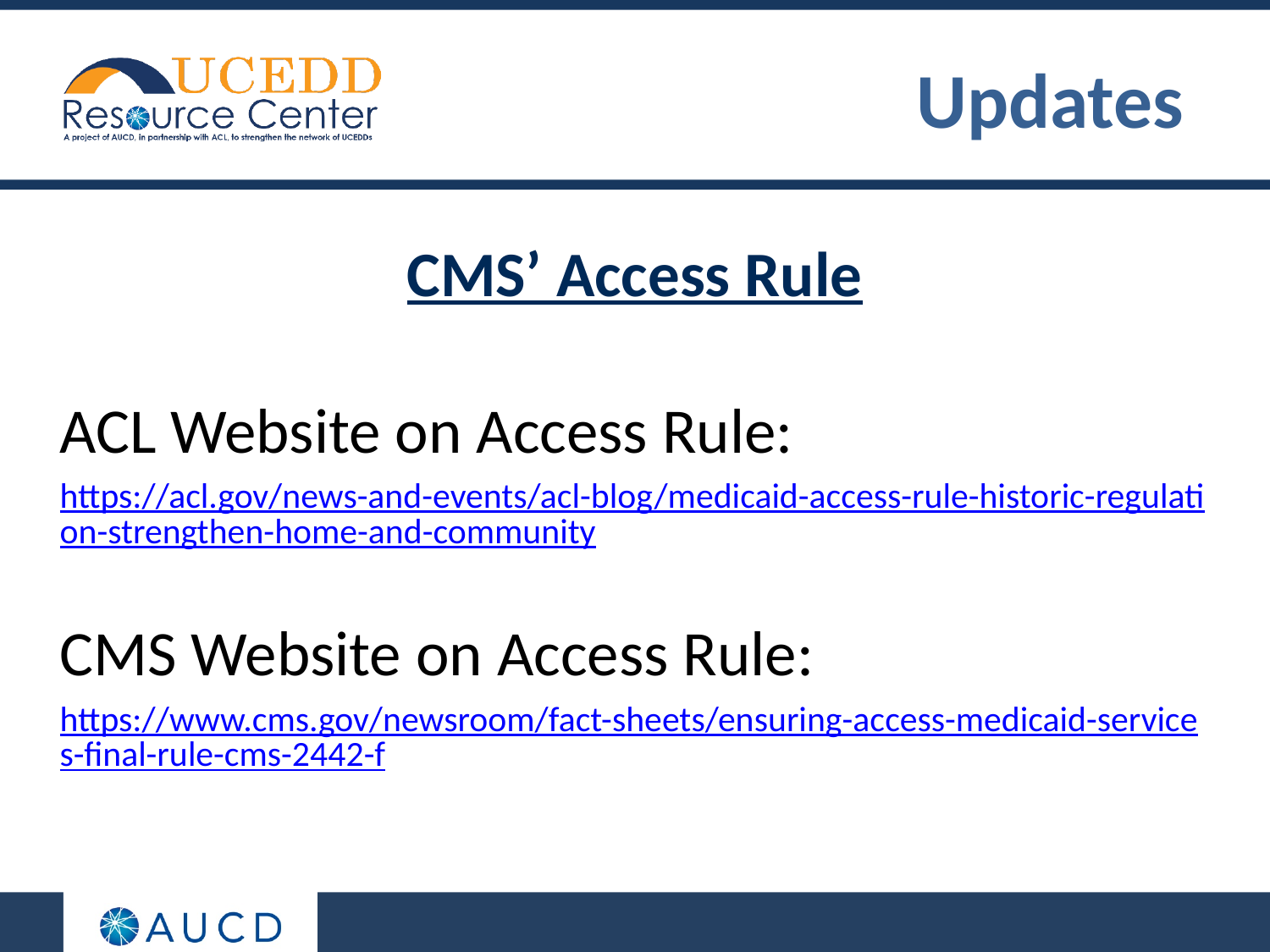

# Updates
CMS’ Access Rule

ACL Website on Access Rule:
https://acl.gov/news-and-events/acl-blog/medicaid-access-rule-historic-regulation-strengthen-home-and-community

CMS Website on Access Rule:
https://www.cms.gov/newsroom/fact-sheets/ensuring-access-medicaid-services-final-rule-cms-2442-f